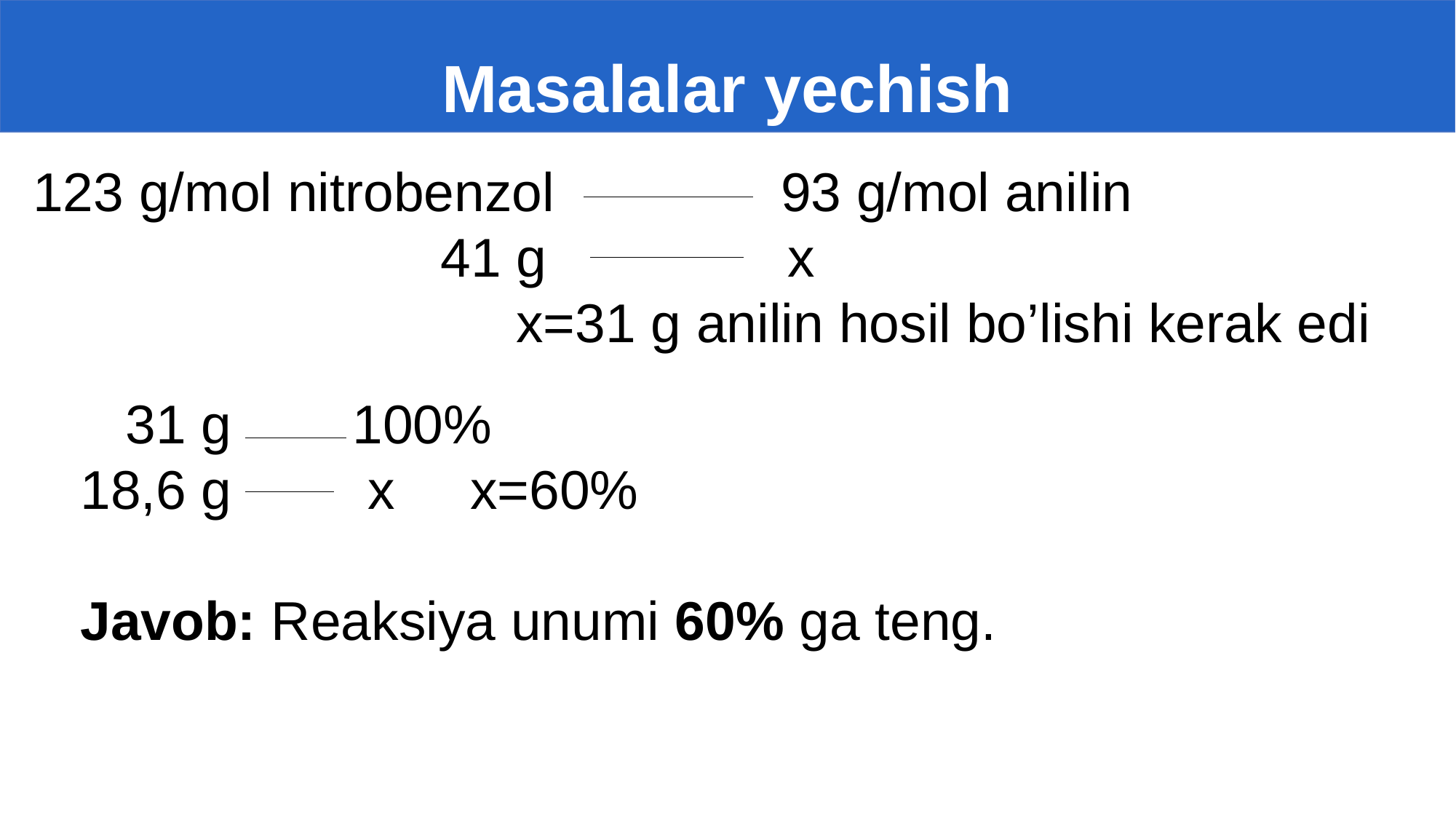

# Masalalar yechish
123 g/mol nitrobenzol               93 g/mol anilin
                           41 g                x
                                x=31 g anilin hosil bo’lishi kerak edi
   31 g        100%
18,6 g         x     x=60%

Javob: Reaksiya unumi 60% ga teng.